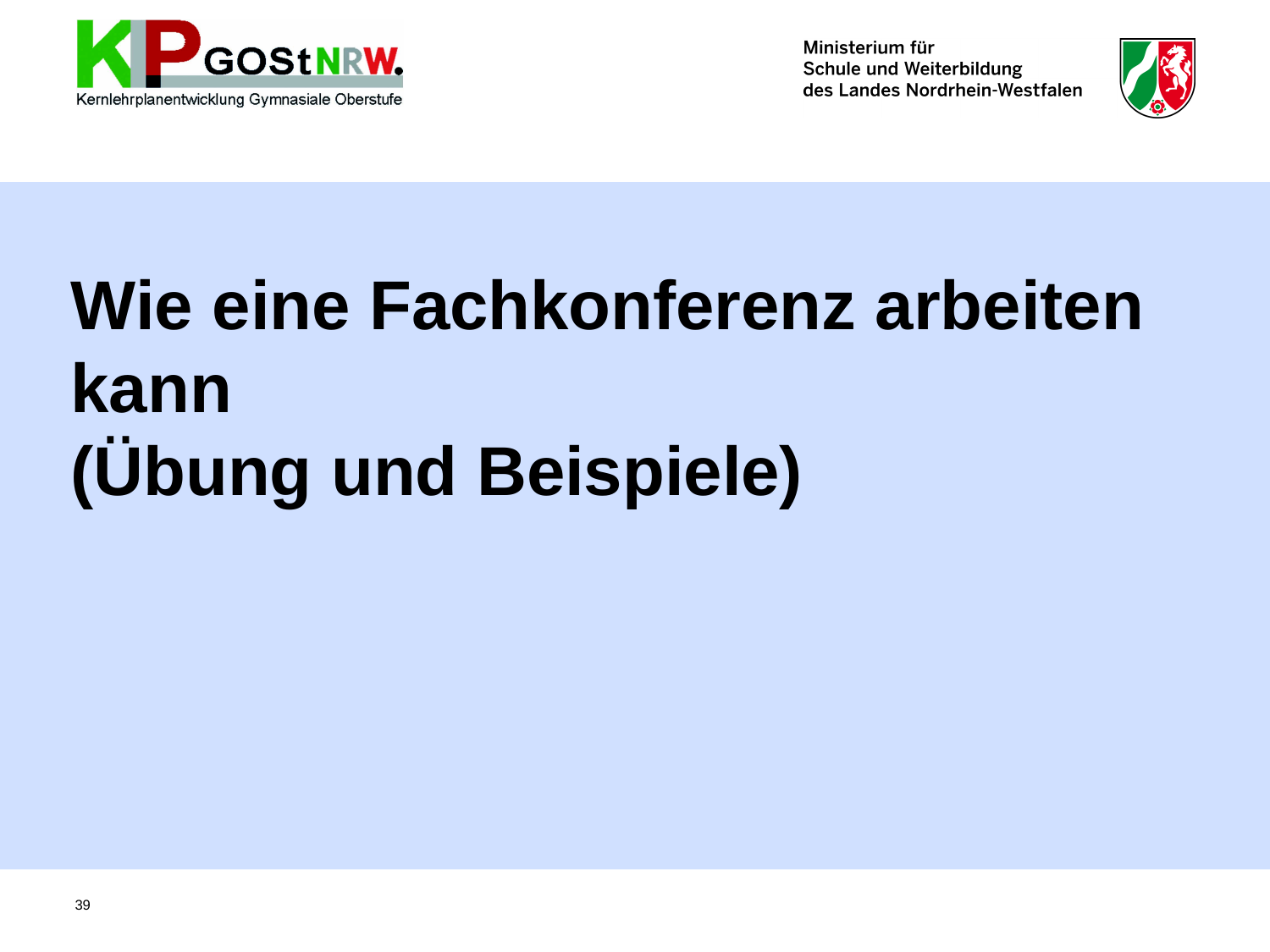

# Wie eine Fachkonferenz arbeiten kann (Übung und Beispiele)
39